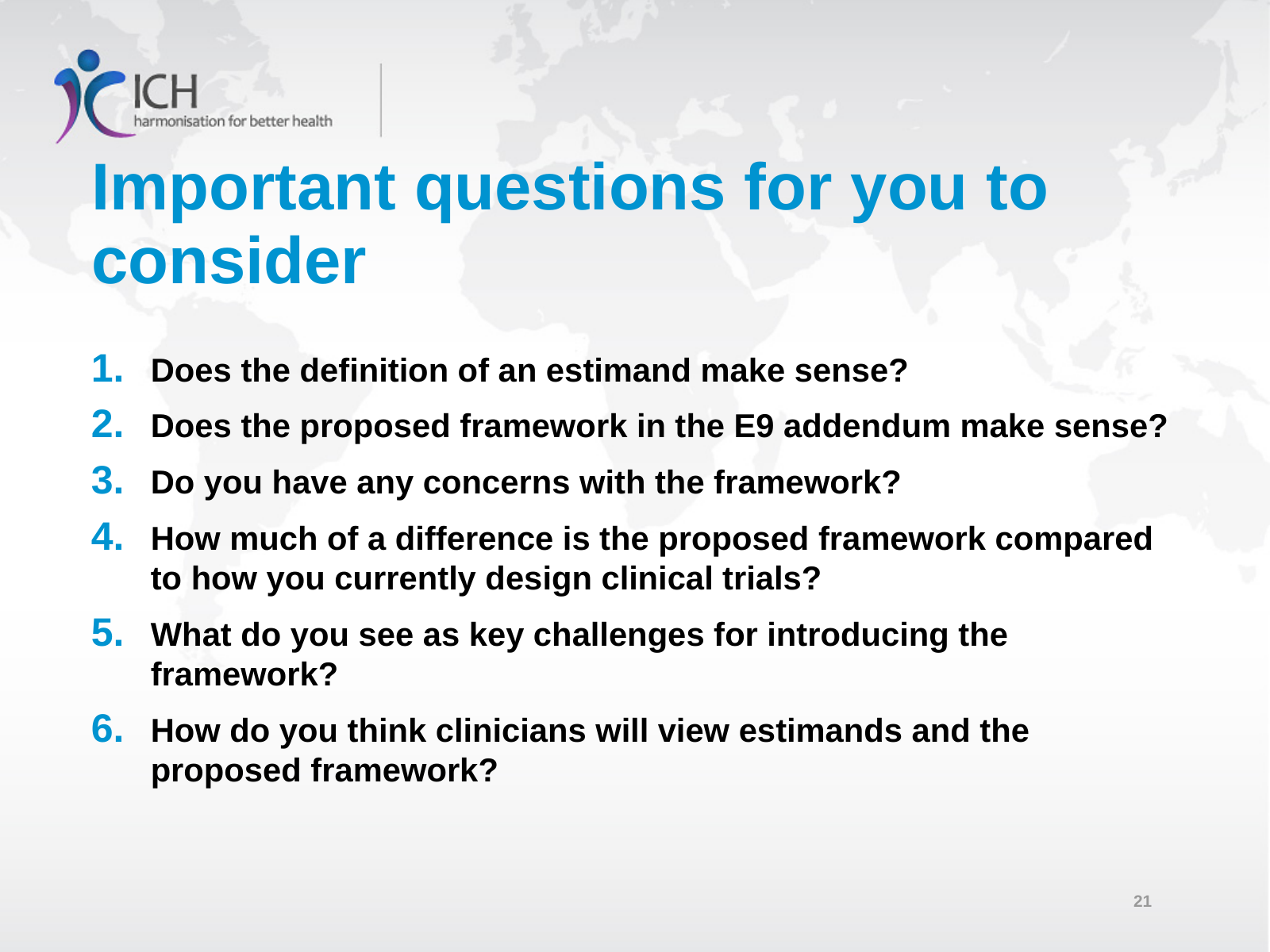

# Important questions for you to consider
Does the definition of an estimand make sense?
Does the proposed framework in the E9 addendum make sense?
Do you have any concerns with the framework?
How much of a difference is the proposed framework compared to how you currently design clinical trials?
What do you see as key challenges for introducing the framework?
How do you think clinicians will view estimands and the proposed framework?